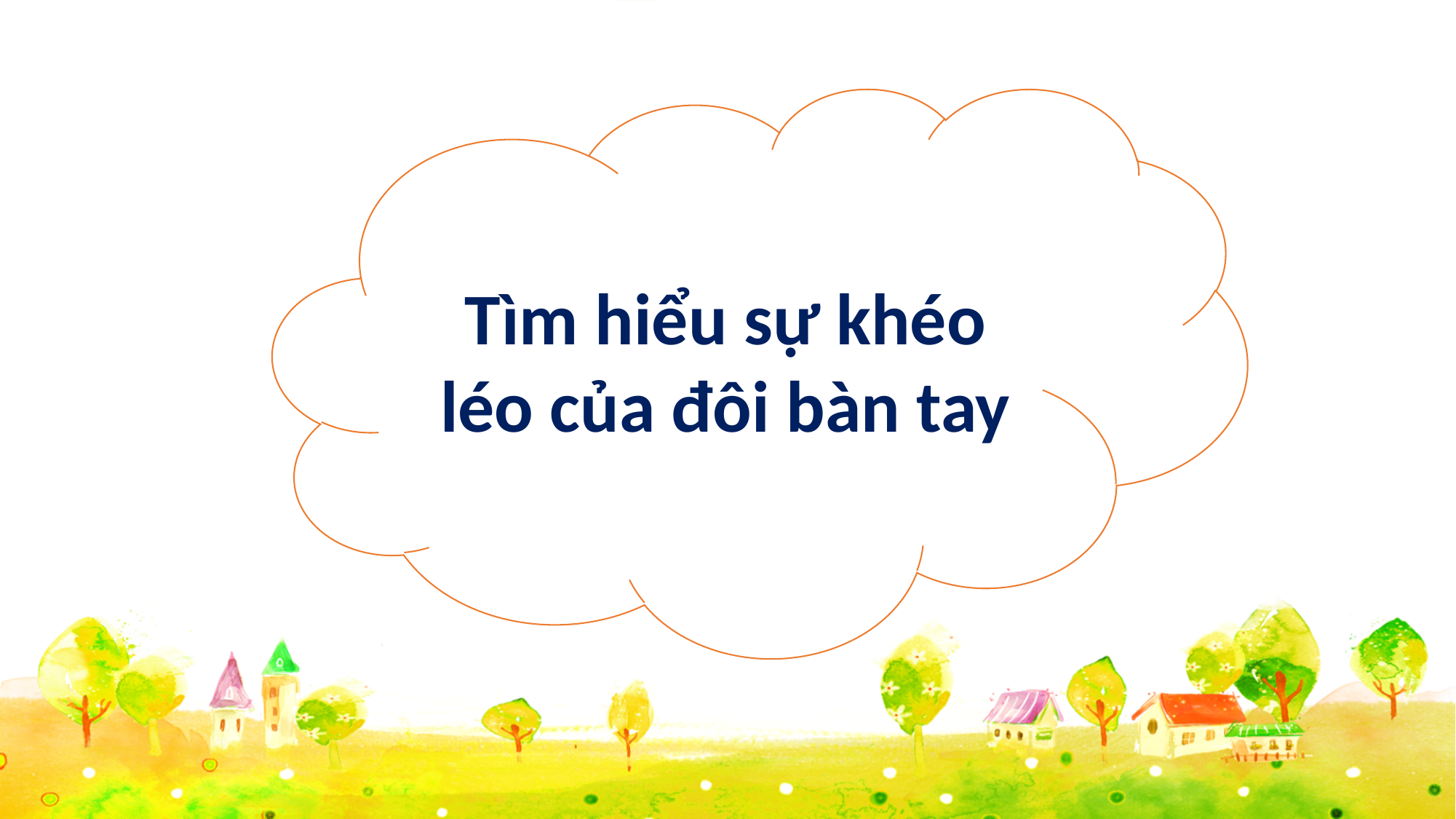

Tìm hiểu sự khéo léo của đôi bàn tay